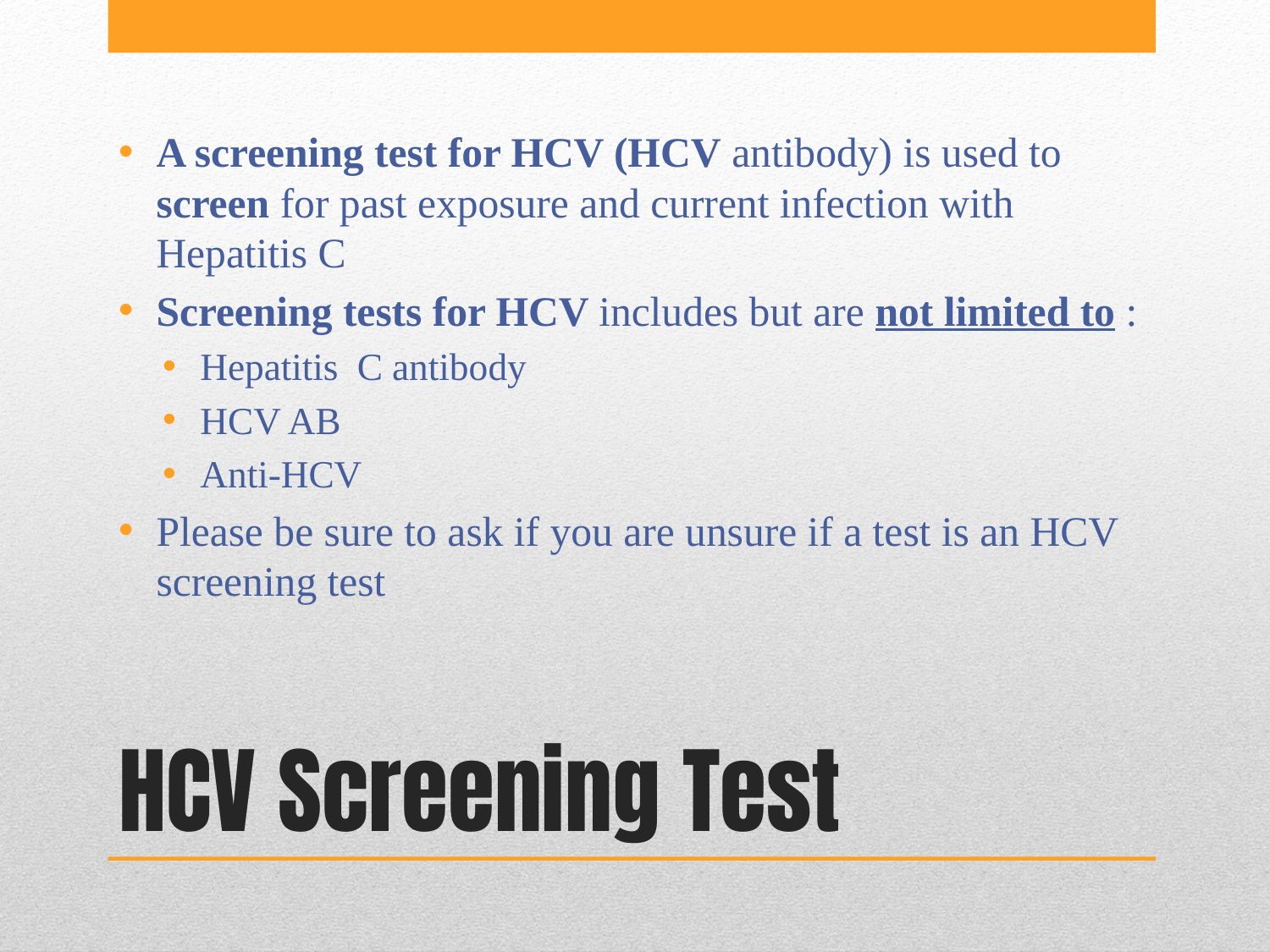

A screening test for HCV (HCV antibody) is used to screen for past exposure and current infection with Hepatitis C
Screening tests for HCV includes but are not limited to :
Hepatitis  C antibody
HCV AB
Anti-HCV
Please be sure to ask if you are unsure if a test is an HCV screening test
# HCV Screening Test